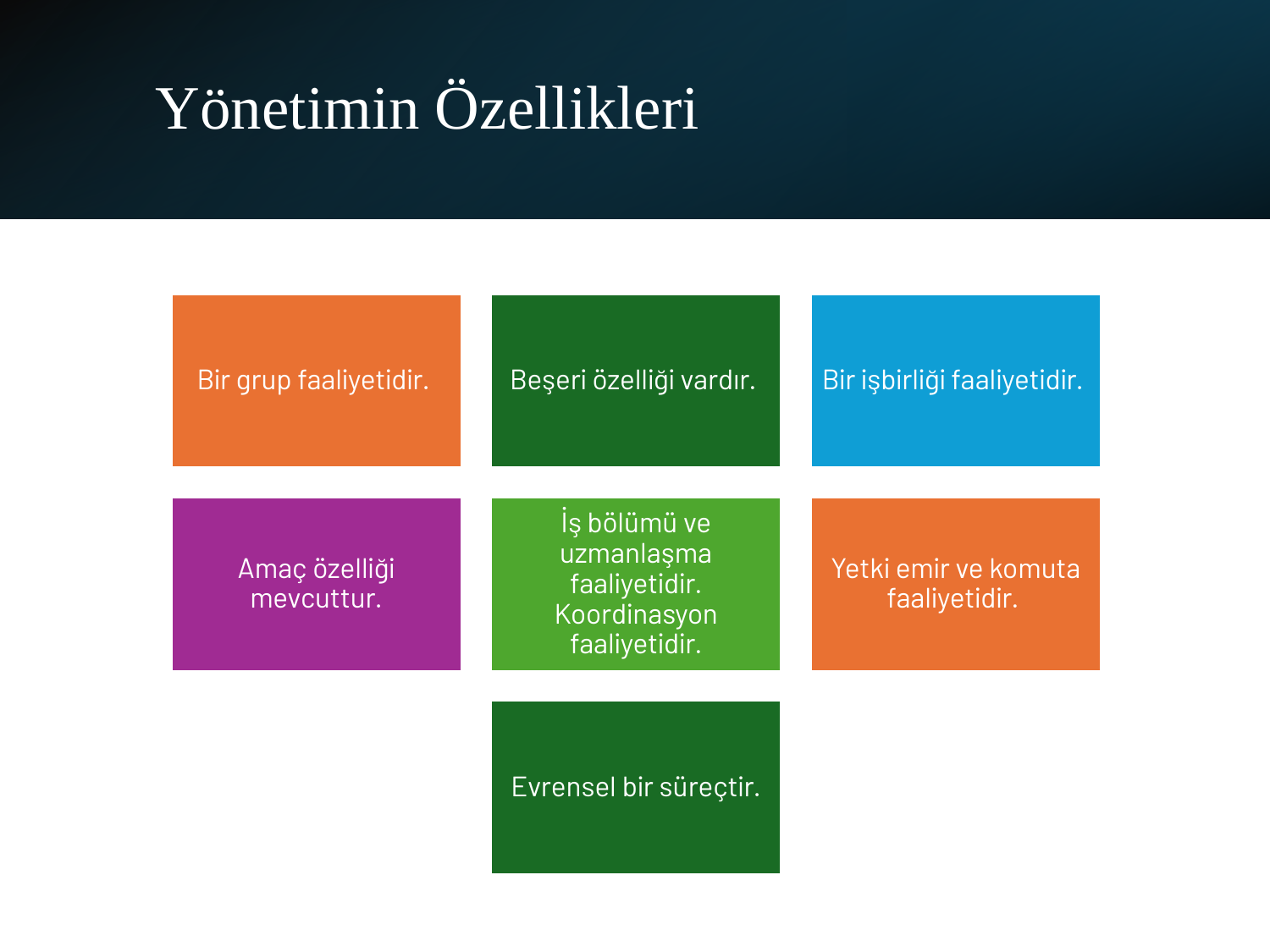

# Yönetimin Özellikleri
Bir grup faaliyetidir.
Beşeri özelliği vardır.
Bir işbirliği faaliyetidir.
Amaç özelliği mevcuttur.
İş bölümü ve uzmanlaşma faaliyetidir. Koordinasyon faaliyetidir.
Yetki emir ve komuta faaliyetidir.
Evrensel bir süreçtir.